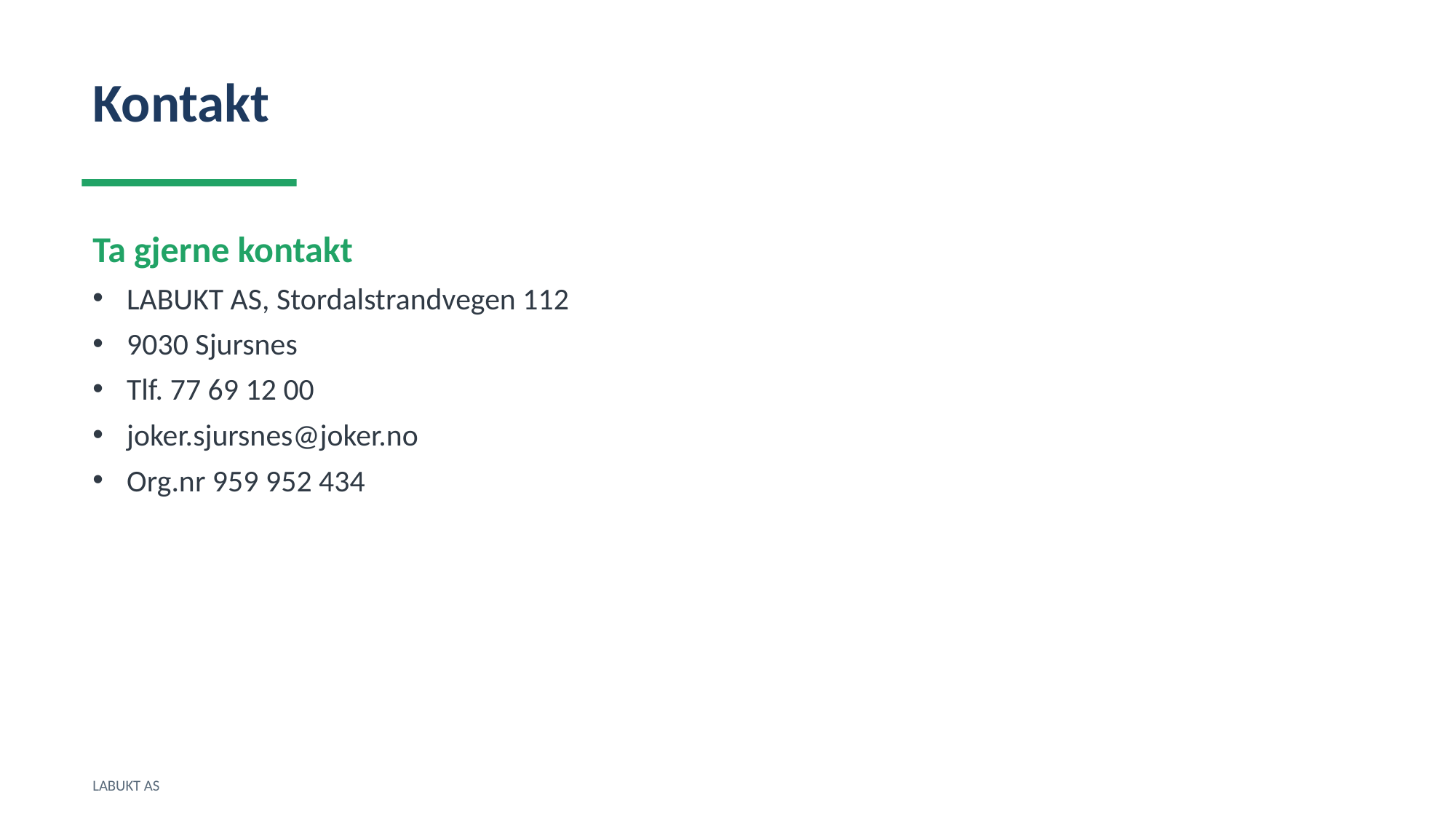

Kontakt

Ta gjerne kontakt
LABUKT AS, Stordalstrandvegen 112
9030 Sjursnes
Tlf. 77 69 12 00
joker.sjursnes@joker.no
Org.nr 959 952 434
LABUKT AS